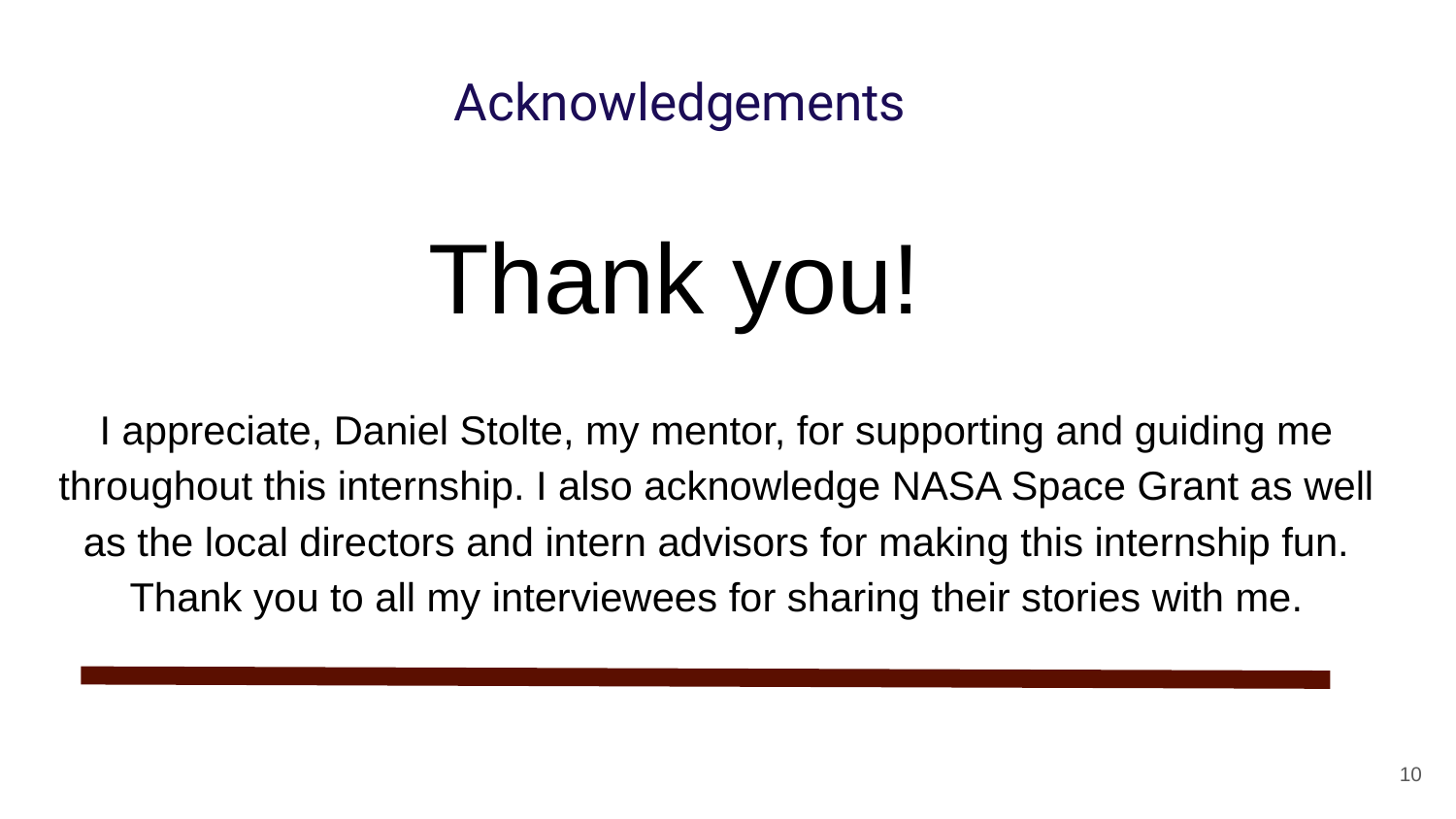

# Acknowledgements
Thank you!
I appreciate, Daniel Stolte, my mentor, for supporting and guiding me throughout this internship. I also acknowledge NASA Space Grant as well as the local directors and intern advisors for making this internship fun.
Thank you to all my interviewees for sharing their stories with me.

10